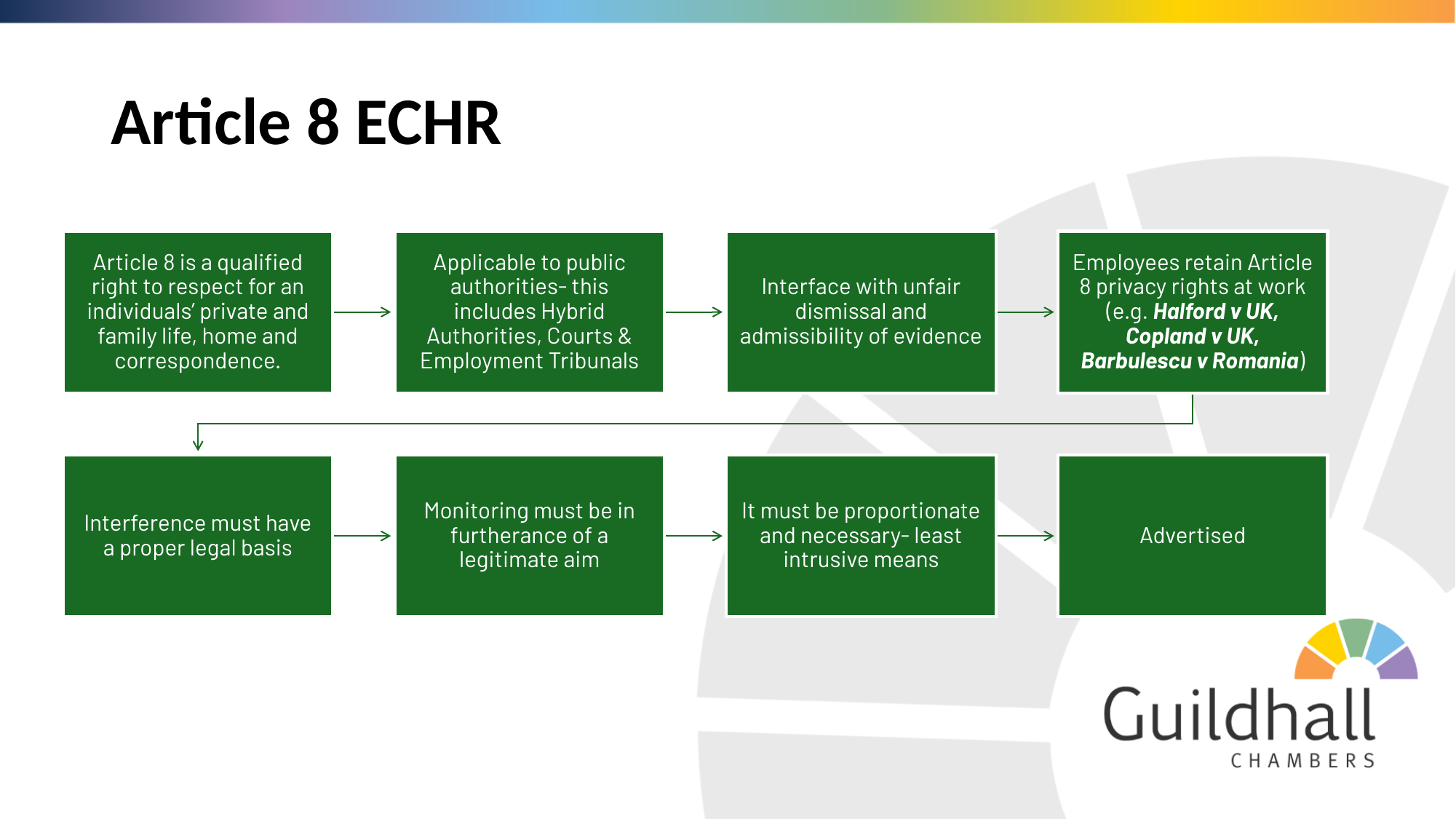

# Article 8 ECHR

Article 8 is a qualified right to respect for an individuals’ private and family life, home and correspondence.

Applicable to public authorities- this includes Hybrid Authorities, Courts & Employment Tribunals

Interface with unfair dismissal and admissibility of evidence

Employees retain Article 8 privacy rights at work (e.g. Halford v UK, Copland v UK, Barbulescu v Romania)

Interference must have a proper legal basis

Monitoring must be in furtherance of a legitimate aim

It must be proportionate and necessary- least intrusive means
Advertised